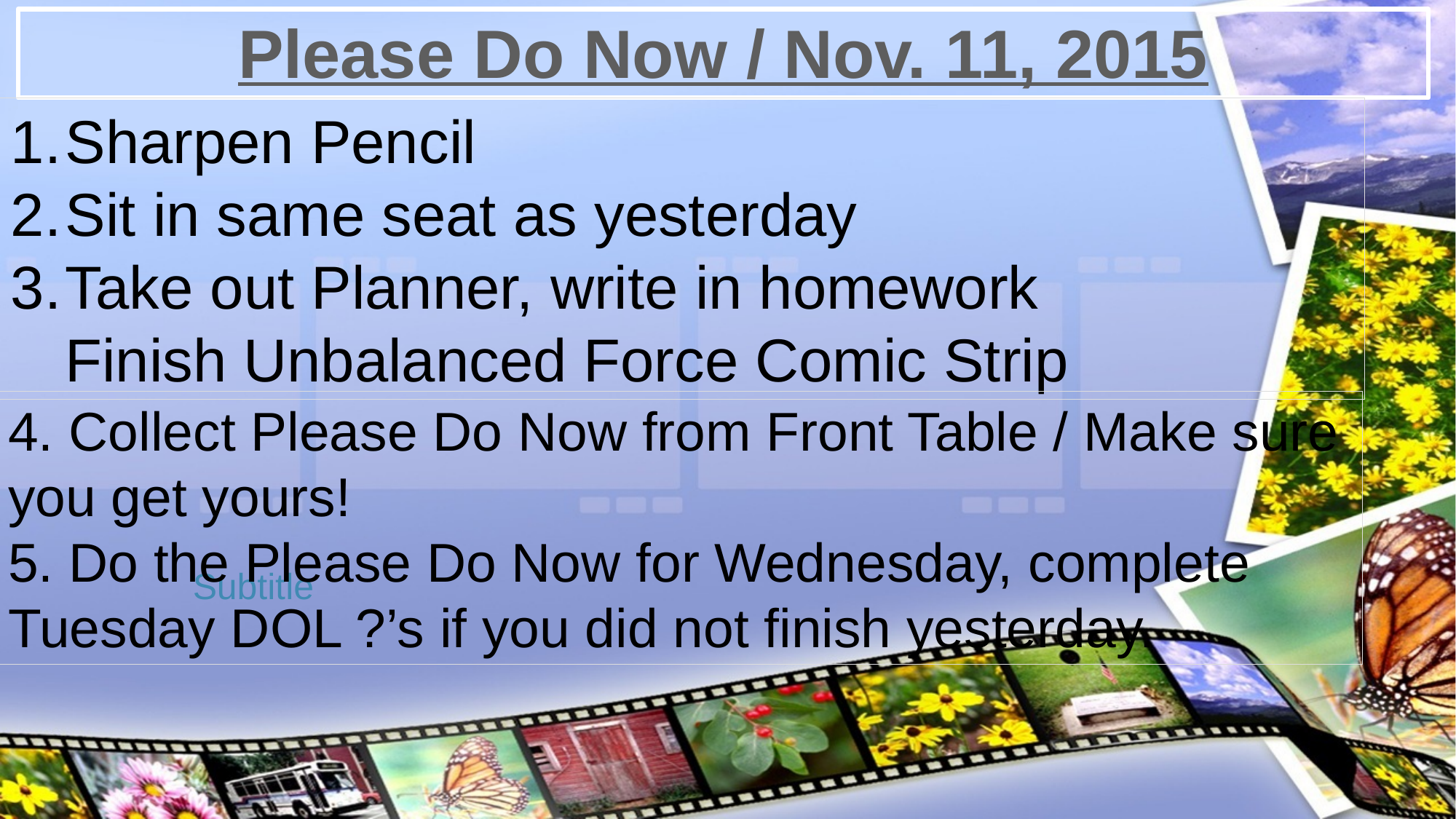

# Please Do Now / Nov. 11, 2015
Sharpen Pencil
Sit in same seat as yesterday
Take out Planner, write in homework
Finish Unbalanced Force Comic Strip
4. Collect Please Do Now from Front Table / Make sure you get yours!
5. Do the Please Do Now for Wednesday, complete Tuesday DOL ?’s if you did not finish yesterday.
Subtitle